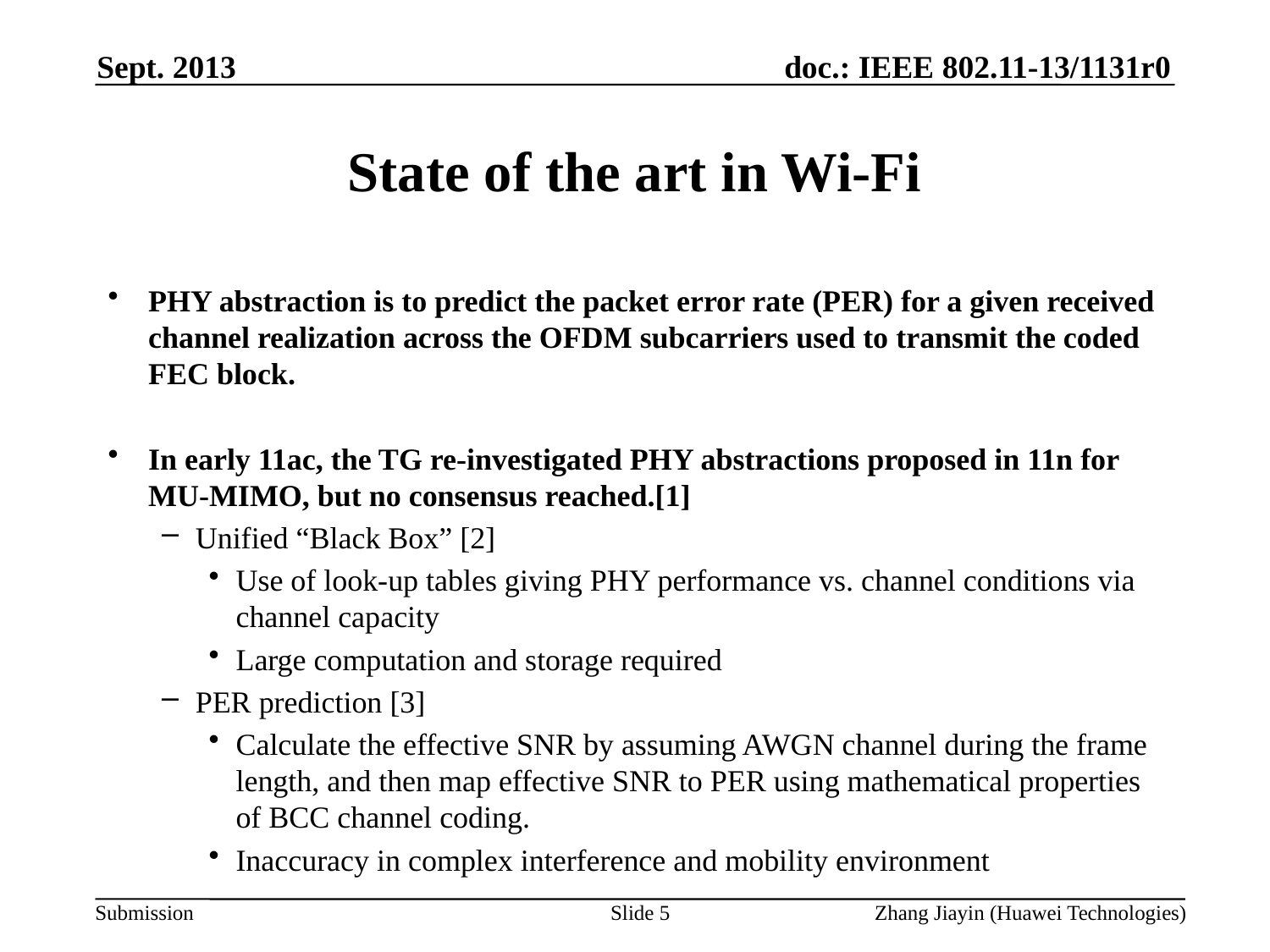

Sept. 2013
# State of the art in Wi-Fi
PHY abstraction is to predict the packet error rate (PER) for a given received channel realization across the OFDM subcarriers used to transmit the coded FEC block.

In early 11ac, the TG re-investigated PHY abstractions proposed in 11n for MU-MIMO, but no consensus reached.[1]
Unified “Black Box” [2]
Use of look-up tables giving PHY performance vs. channel conditions via channel capacity
Large computation and storage required
PER prediction [3]
Calculate the effective SNR by assuming AWGN channel during the frame length, and then map effective SNR to PER using mathematical properties of BCC channel coding.
Inaccuracy in complex interference and mobility environment

Slide 5
Zhang Jiayin (Huawei Technologies)